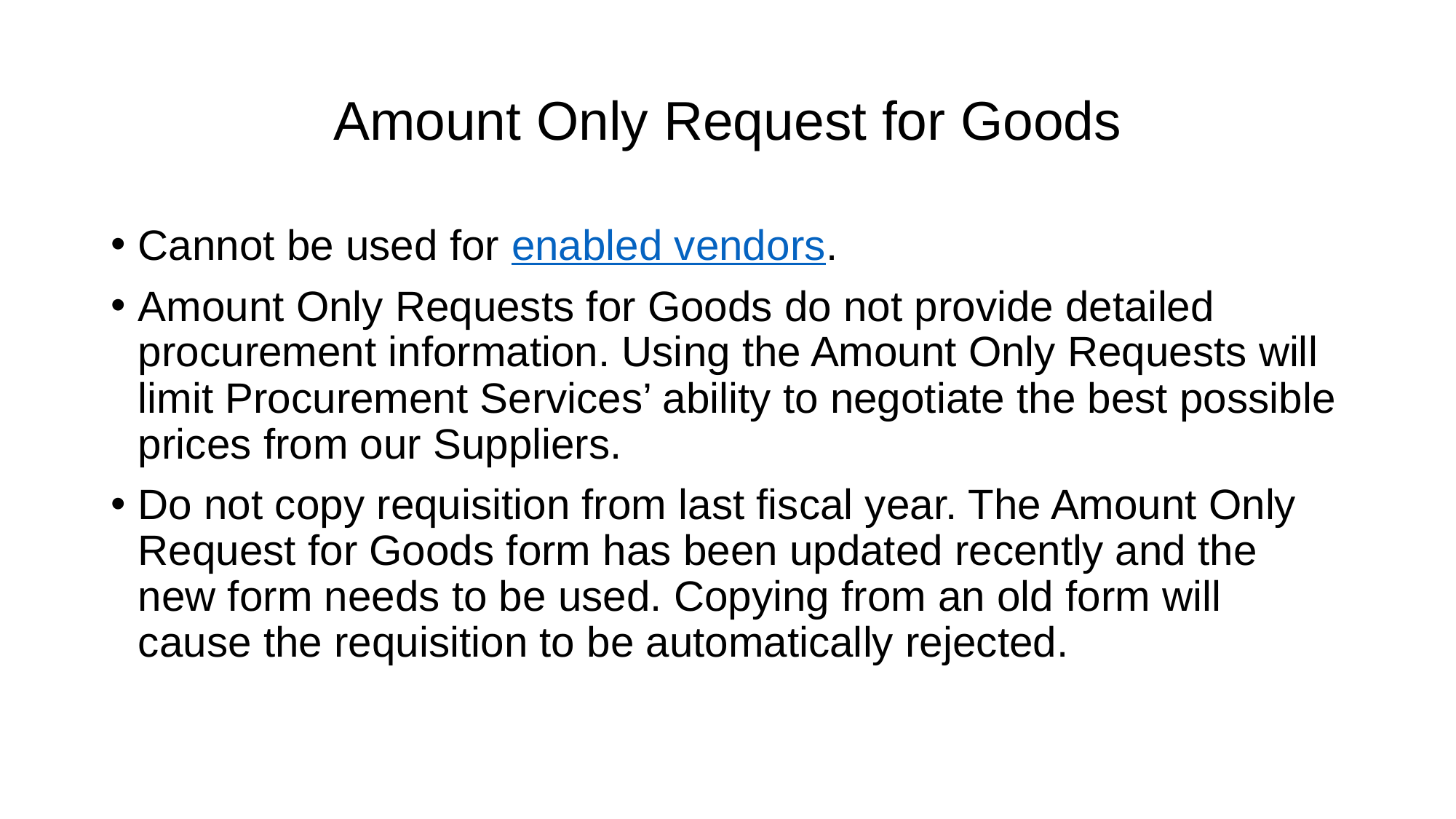

# Amount Only Request for Goods
Cannot be used for enabled vendors.
Amount Only Requests for Goods do not provide detailed procurement information. Using the Amount Only Requests will limit Procurement Services’ ability to negotiate the best possible prices from our Suppliers.
Do not copy requisition from last fiscal year. The Amount Only Request for Goods form has been updated recently and the new form needs to be used. Copying from an old form will cause the requisition to be automatically rejected.